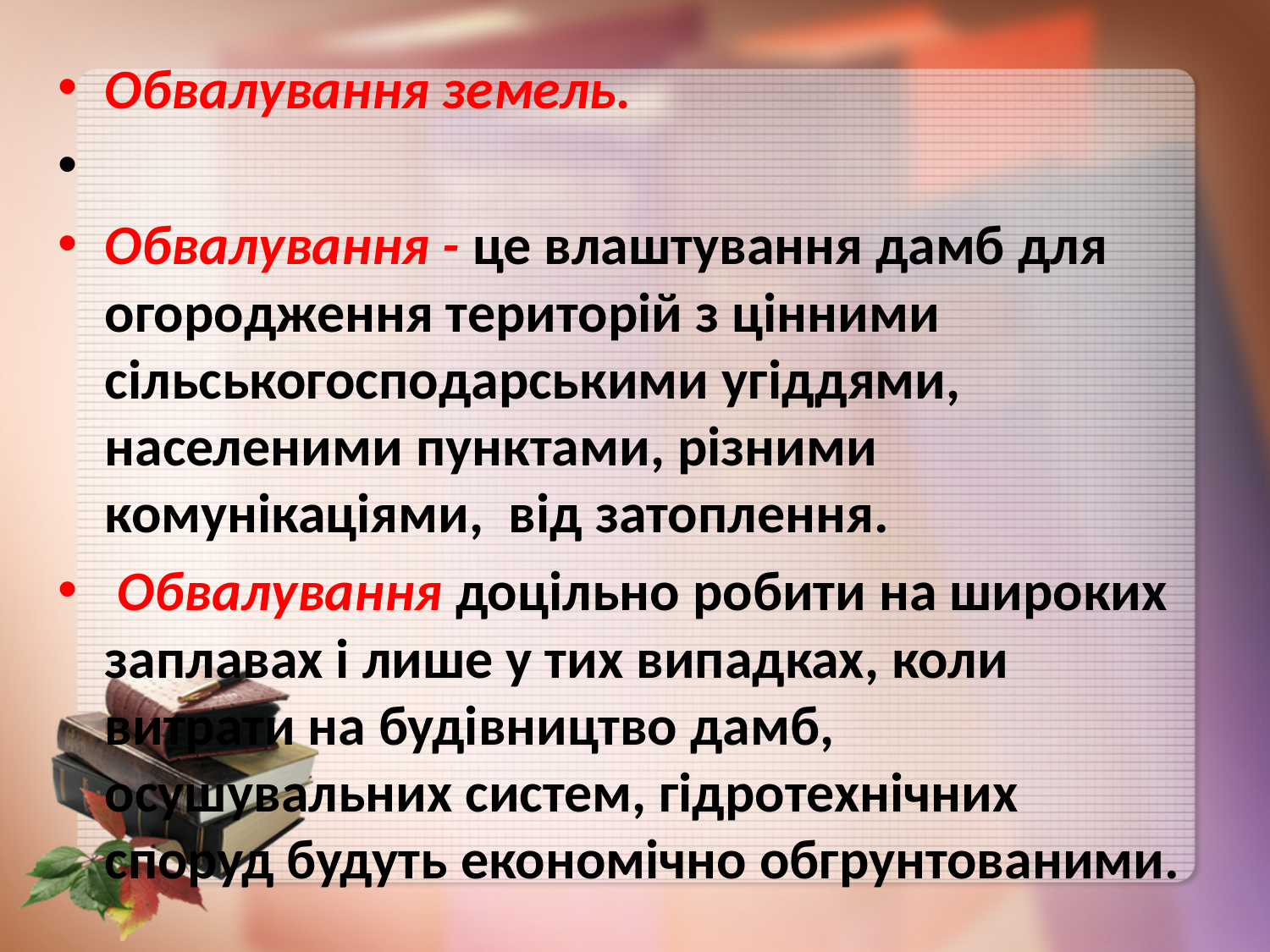

Обвалування земель.

Обвалування - це влаштування дамб для огородження територій з цінними сільськогосподарськими угіддями, населеними пунктами, різними комунікаціями,  від затоплення.
 Обвалування доцільно робити на широких заплавах і лише у тих випадках, коли витрати на будівництво дамб, осушувальних систем, гідротехнічних споруд будуть економічно обгрунтованими.